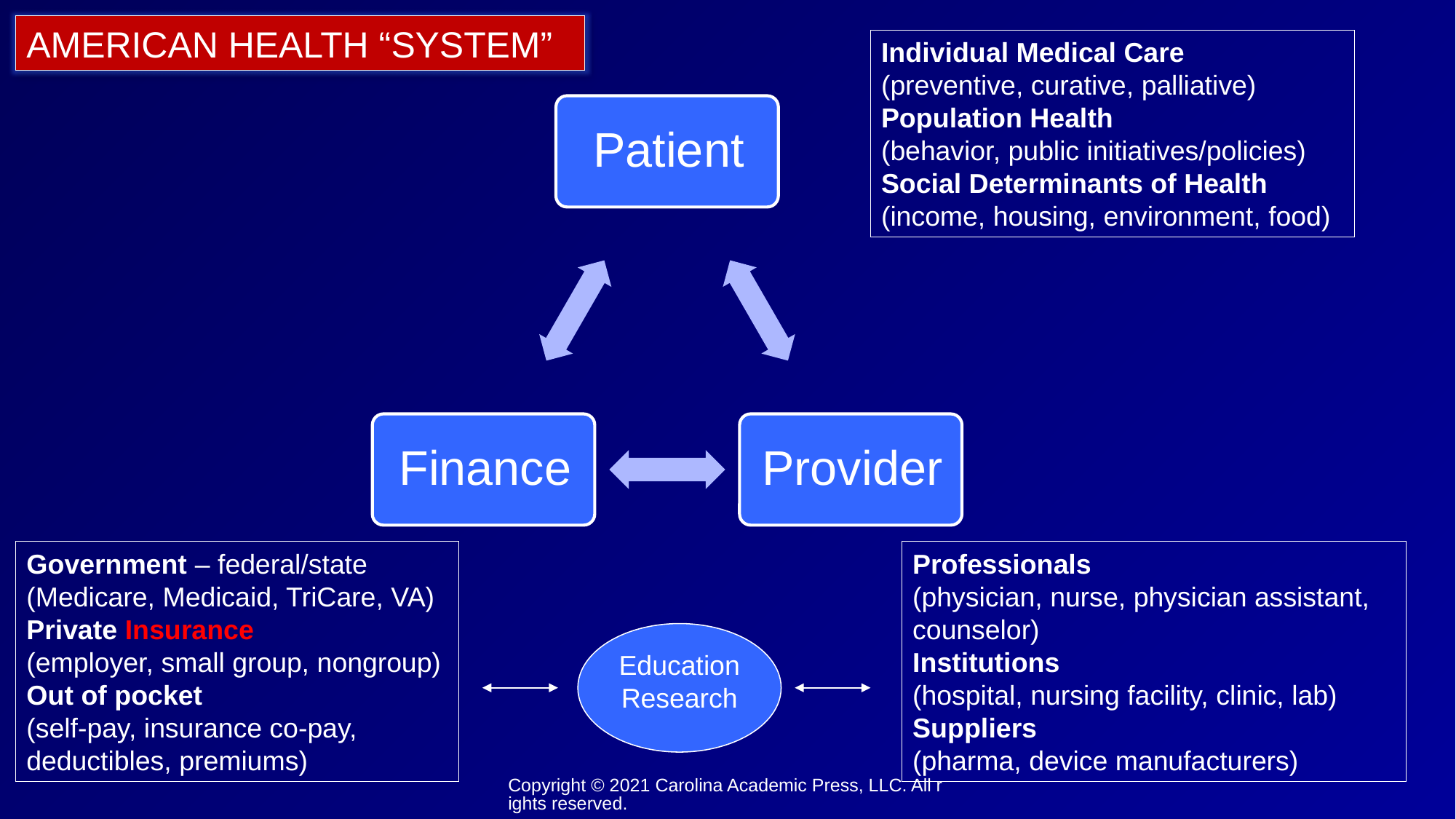

AMERICAN HEALTH “SYSTEM”
Individual Medical Care
(preventive, curative, palliative)
Population Health
(behavior, public initiatives/policies)
Social Determinants of Health
(income, housing, environment, food)

Patient

Provider

Finance

Professionals
(physician, nurse, physician assistant, counselor)
Institutions
(hospital, nursing facility, clinic, lab)
Suppliers
(pharma, device manufacturers)
Government – federal/state
(Medicare, Medicaid, TriCare, VA)
Private Insurance
(employer, small group, nongroup)
Out of pocket
(self-pay, insurance co-pay, deductibles, premiums)

Education
Research
Copyright © 2021 Carolina Academic Press, LLC. All rights reserved.